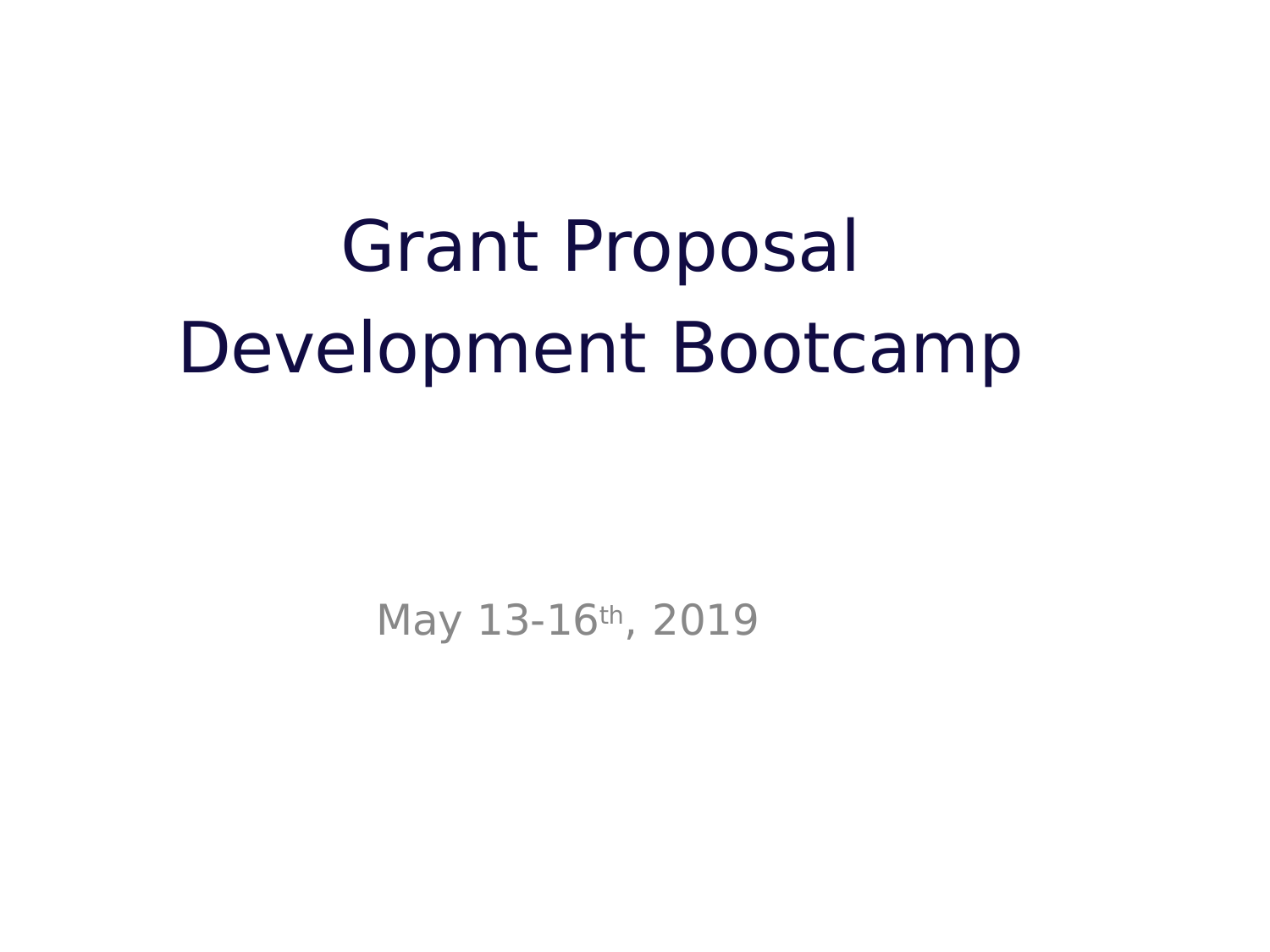

Grant Proposal
Development Bootcamp
May 13-16th, 2019